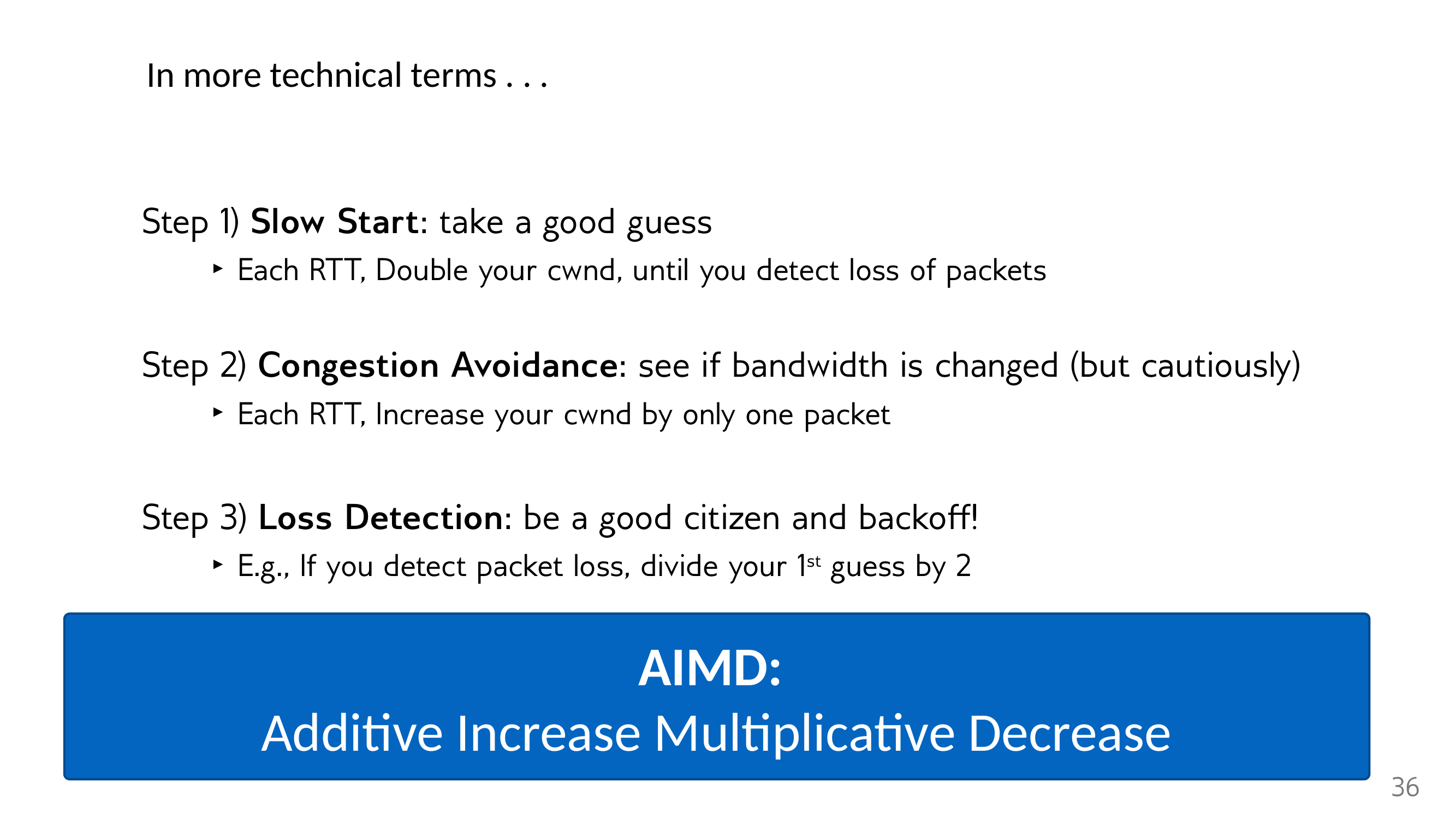

# In more technical terms . . .
Step 1) Slow Start: take a good guess
Each RTT, Double your cwnd, until you detect loss of packets

Step 2) Congestion Avoidance: see if bandwidth is changed (but cautiously)
Each RTT, Increase your cwnd by only one packet

Step 3) Loss Detection: be a good citizen and backoff!
E.g., If you detect packet loss, divide your 1st guess by 2
AIMD:
Additive Increase Multiplicative Decrease
36